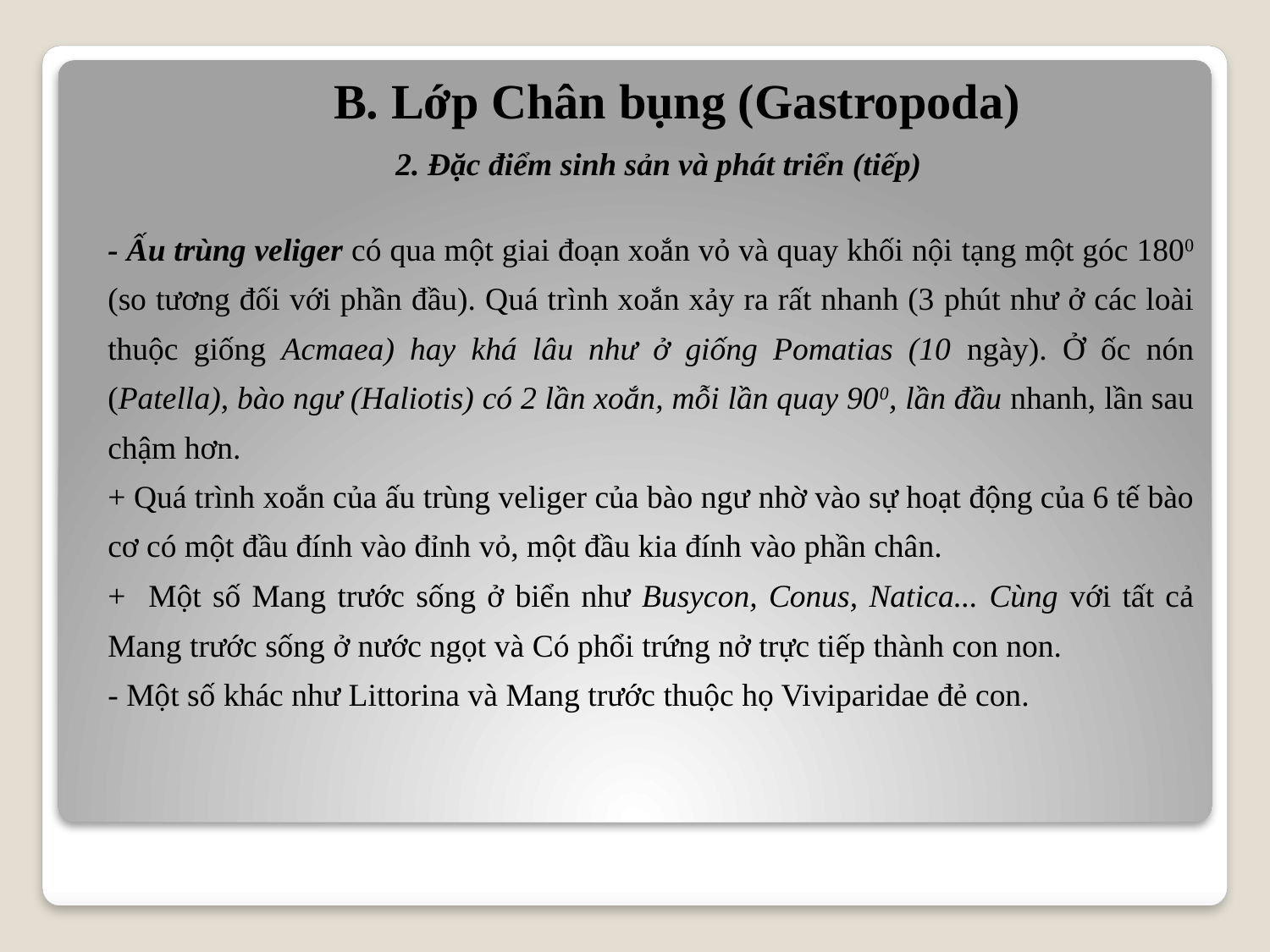

B. Lớp Chân bụng (Gastropoda)
2. Đặc điểm sinh sản và phát triển (tiếp)
- Ấu trùng veliger có qua một giai đoạn xoắn vỏ và quay khối nội tạng một góc 1800 (so tương đối với phần đầu). Quá trình xoắn xảy ra rất nhanh (3 phút như ở các loài thuộc giống Acmaea) hay khá lâu như ở giống Pomatias (10 ngày). Ở ốc nón (Patella), bào ngư (Haliotis) có 2 lần xoắn, mỗi lần quay 900, lần đầu nhanh, lần sau chậm hơn.
+ Quá trình xoắn của ấu trùng veliger của bào ngư nhờ vào sự hoạt động của 6 tế bào cơ có một đầu đính vào đỉnh vỏ, một đầu kia đính vào phần chân.
+  Một số Mang trước sống ở biển như Busycon, Conus, Natica... Cùng với tất cả Mang trước sống ở nước ngọt và Có phổi trứng nở trực tiếp thành con non.
- Một số khác như Littorina và Mang trước thuộc họ Viviparidae đẻ con.